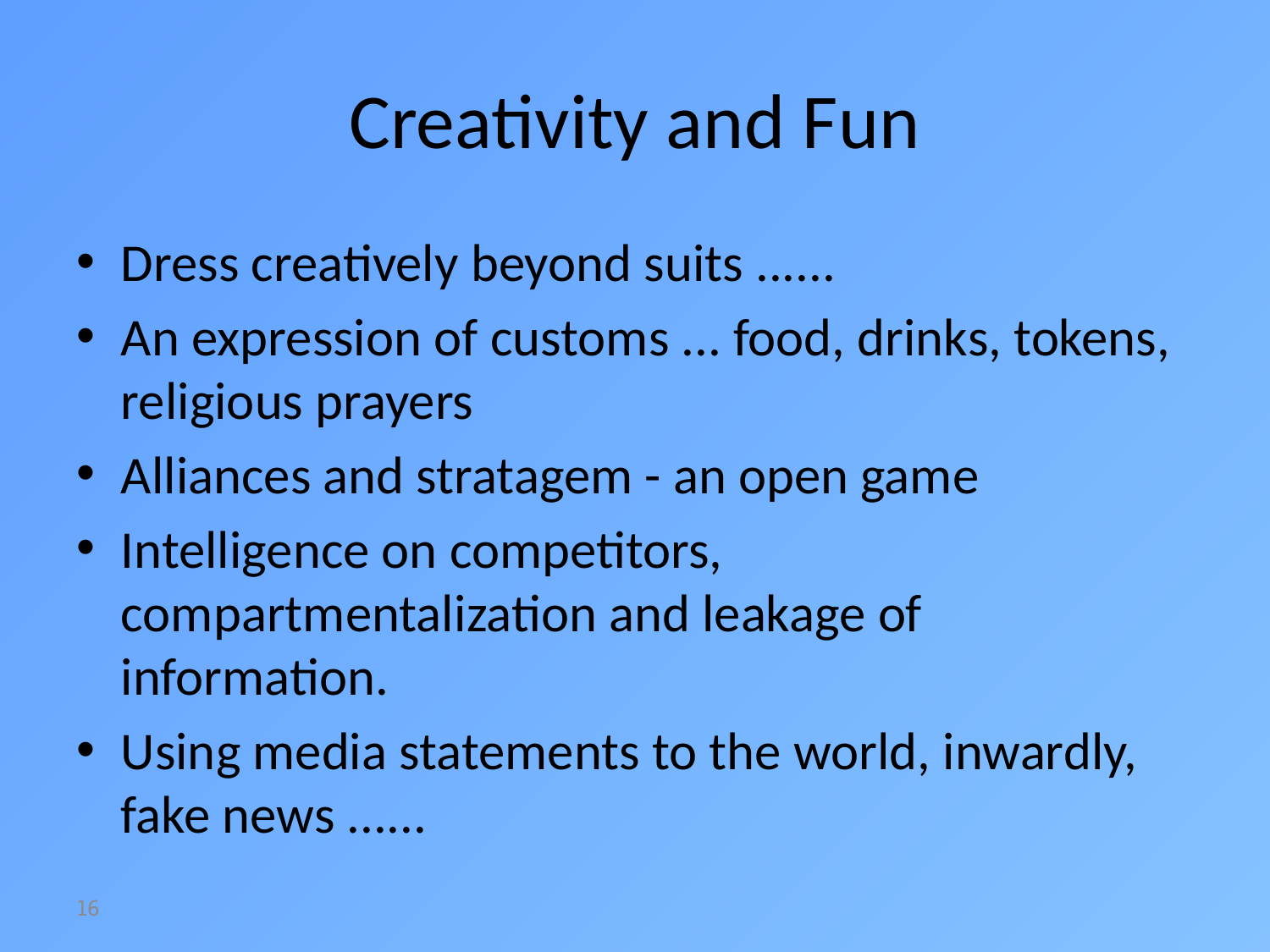

# Creativity and Fun
Dress creatively beyond suits ......
An expression of customs ... food, drinks, tokens, religious prayers
Alliances and stratagem - an open game
Intelligence on competitors, compartmentalization and leakage of information.
Using media statements to the world, inwardly, fake news ......
16